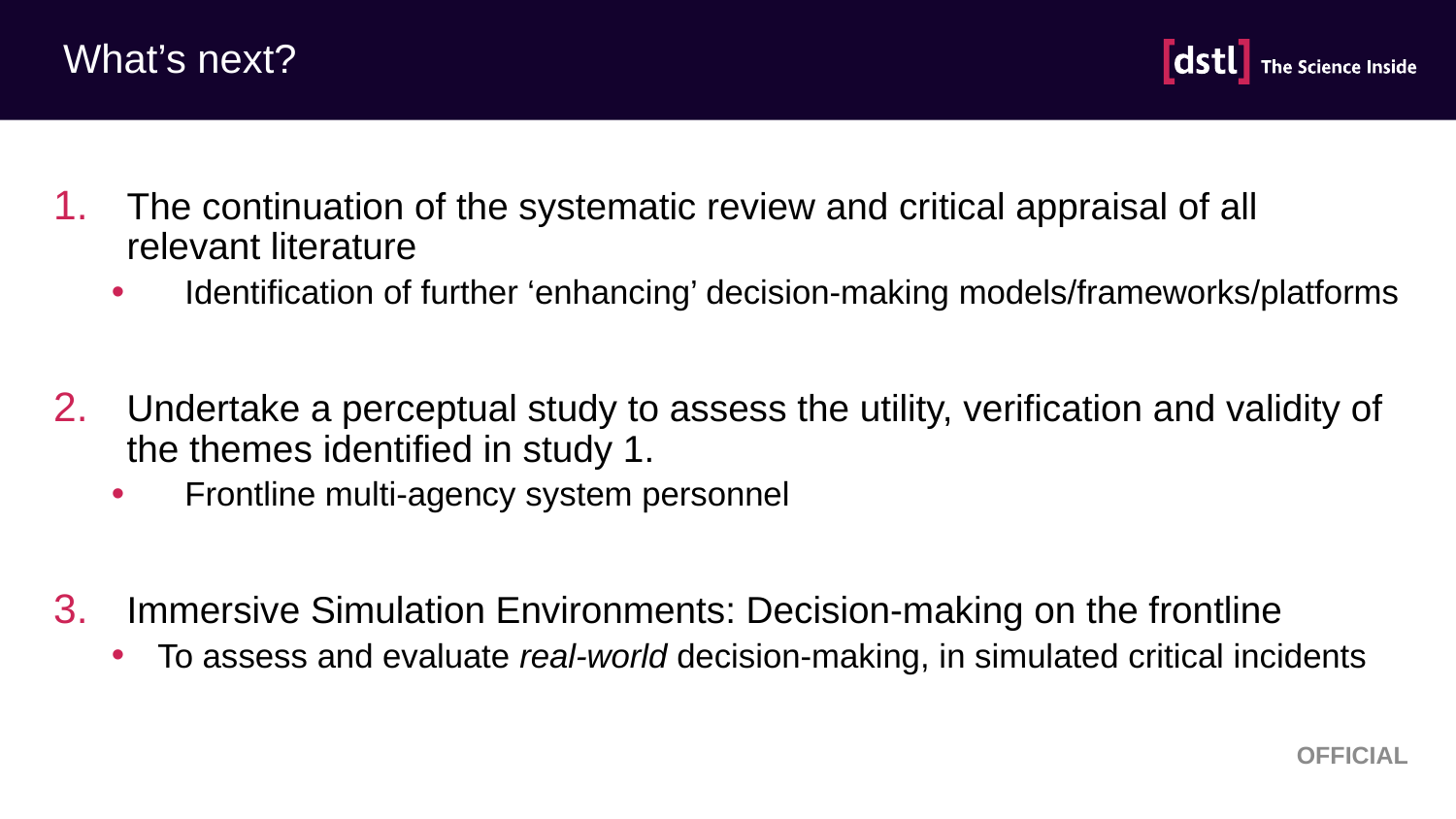

# What’s next?
The continuation of the systematic review and critical appraisal of all relevant literature
Identification of further ‘enhancing’ decision-making models/frameworks/platforms

Undertake a perceptual study to assess the utility, verification and validity of the themes identified in study 1.
Frontline multi-agency system personnel

Immersive Simulation Environments: Decision-making on the frontline
To assess and evaluate real-world decision-making, in simulated critical incidents
OFFICIAL